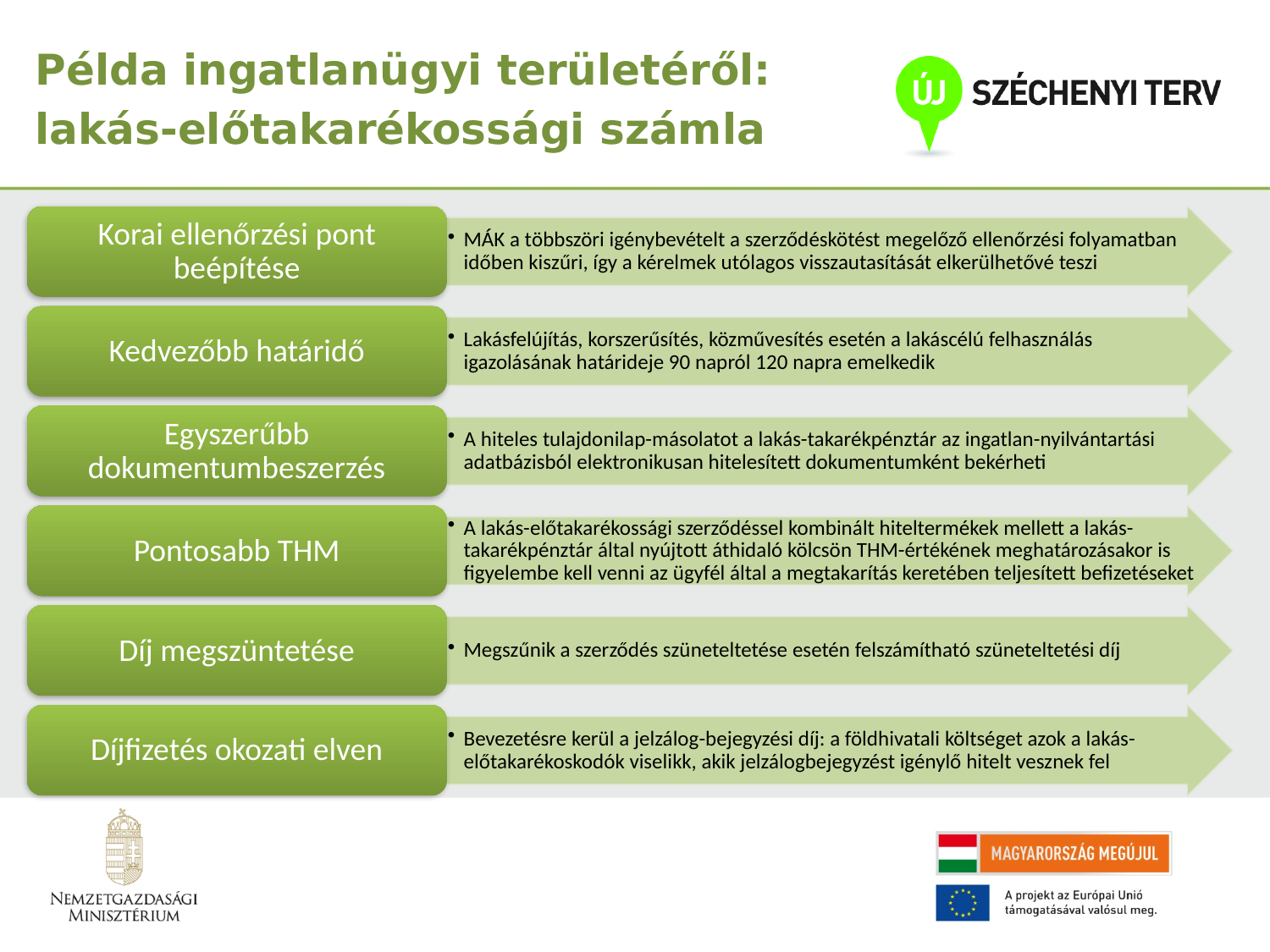

Példa ingatlanügyi területéről:
lakás-előtakarékossági számla

MÁK a többszöri igénybevételt a szerződéskötést megelőző ellenőrzési folyamatban időben kiszűri, így a kérelmek utólagos visszautasítását elkerülhetővé teszi
Korai ellenőrzési pont beépítése
Lakásfelújítás, korszerűsítés, közművesítés esetén a lakáscélú felhasználás igazolásának határideje 90 napról 120 napra emelkedik
Kedvezőbb határidő
A hiteles tulajdonilap-másolatot a lakás-takarékpénztár az ingatlan-nyilvántartási adatbázisból elektronikusan hitelesített dokumentumként bekérheti
Egyszerűbb dokumentumbeszerzés
A lakás-előtakarékossági szerződéssel kombinált hiteltermékek mellett a lakás-takarékpénztár által nyújtott áthidaló kölcsön THM-értékének meghatározásakor is figyelembe kell venni az ügyfél által a megtakarítás keretében teljesített befizetéseket
Pontosabb THM
Megszűnik a szerződés szüneteltetése esetén felszámítható szüneteltetési díj
Díj megszüntetése
Bevezetésre kerül a jelzálog-bejegyzési díj: a földhivatali költséget azok a lakás-előtakarékoskodók viselikk, akik jelzálogbejegyzést igénylő hitelt vesznek fel
Díjfizetés okozati elven